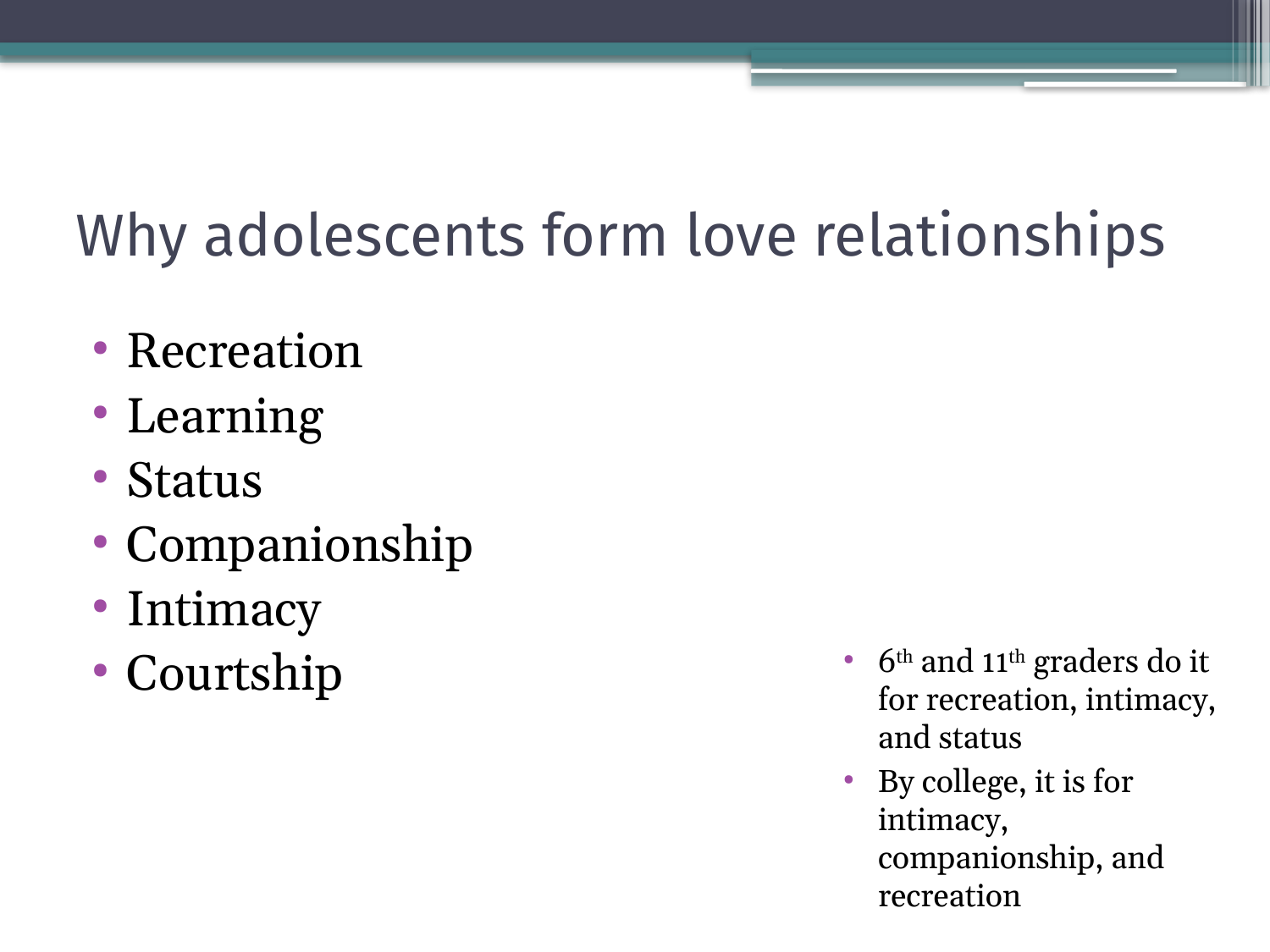

# Why adolescents form love relationships
Recreation
Learning
Status
Companionship
Intimacy
Courtship
6th and 11th graders do it for recreation, intimacy, and status
By college, it is for intimacy, companionship, and recreation